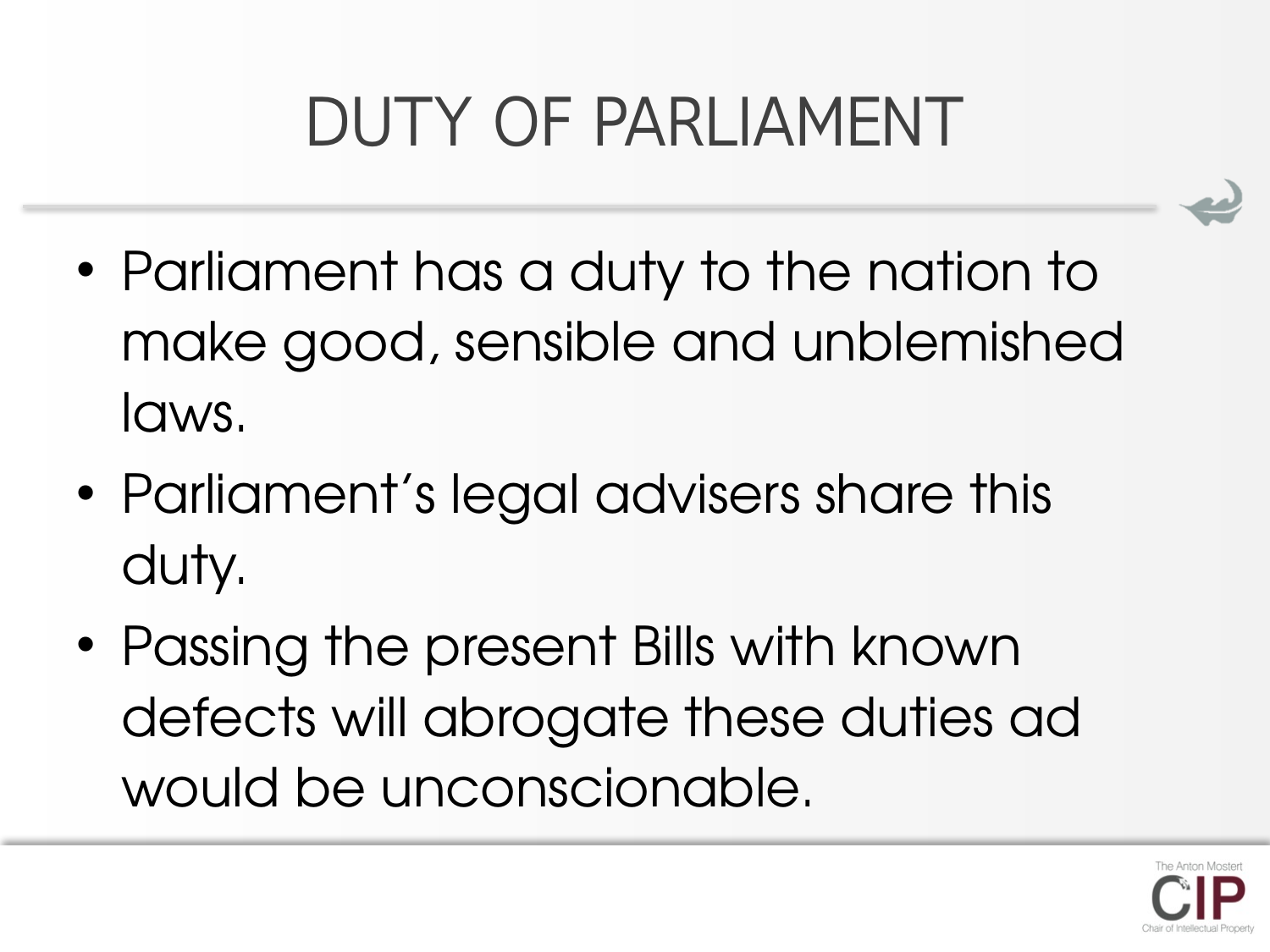

# DUTY OF PARLIAMENT
Parliament has a duty to the nation to make good, sensible and unblemished laws.
Parliament’s legal advisers share this duty.
Passing the present Bills with known defects will abrogate these duties ad would be unconscionable.